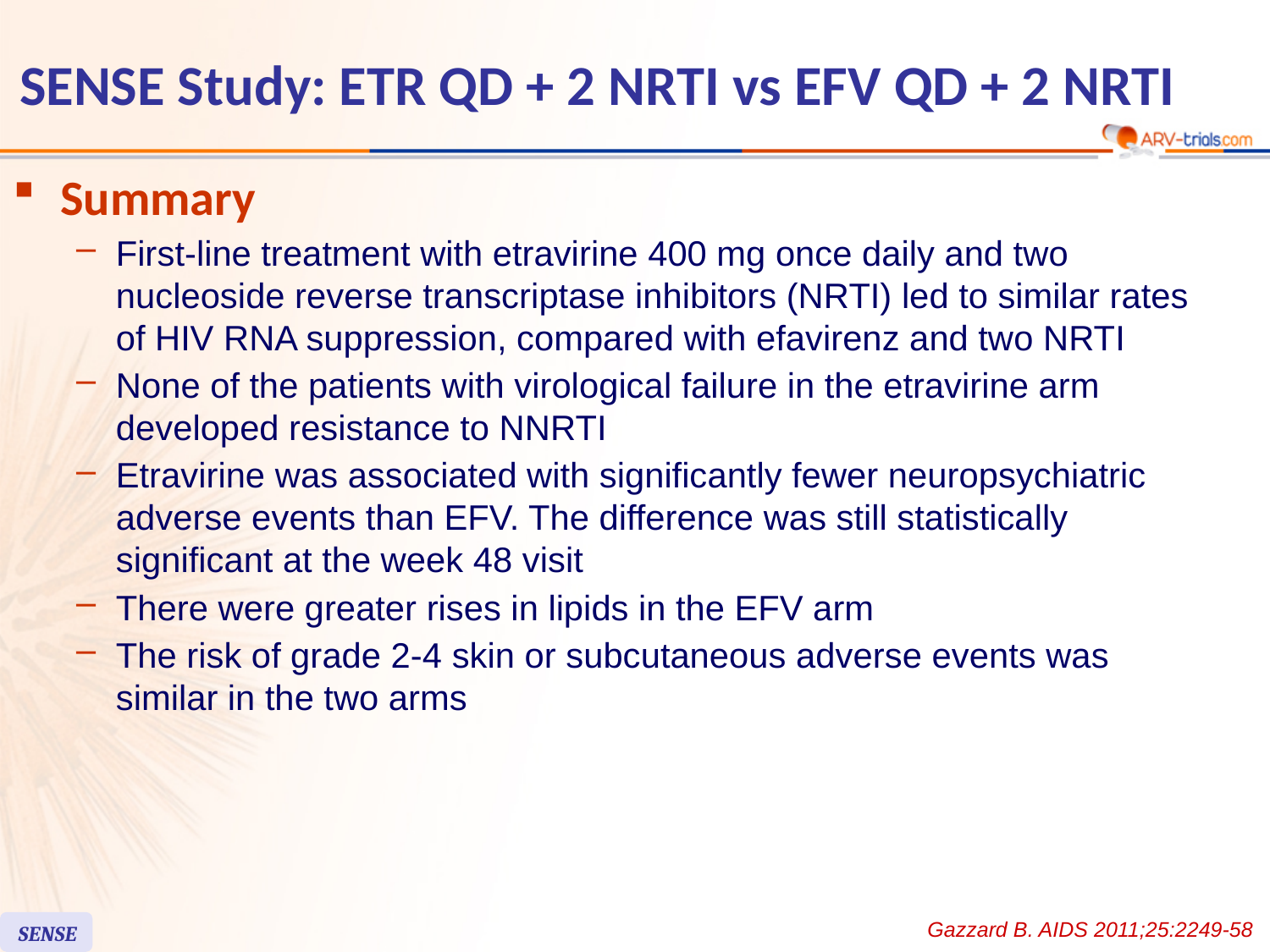

SENSE Study: ETR QD + 2 NRTI vs EFV QD + 2 NRTI
Summary
First-line treatment with etravirine 400 mg once daily and two nucleoside reverse transcriptase inhibitors (NRTI) led to similar rates of HIV RNA suppression, compared with efavirenz and two NRTI
None of the patients with virological failure in the etravirine arm developed resistance to NNRTI
Etravirine was associated with significantly fewer neuropsychiatric adverse events than EFV. The difference was still statistically significant at the week 48 visit
There were greater rises in lipids in the EFV arm
The risk of grade 2-4 skin or subcutaneous adverse events was similar in the two arms

Gazzard B. AIDS 2011;25:2249-58

SENSE